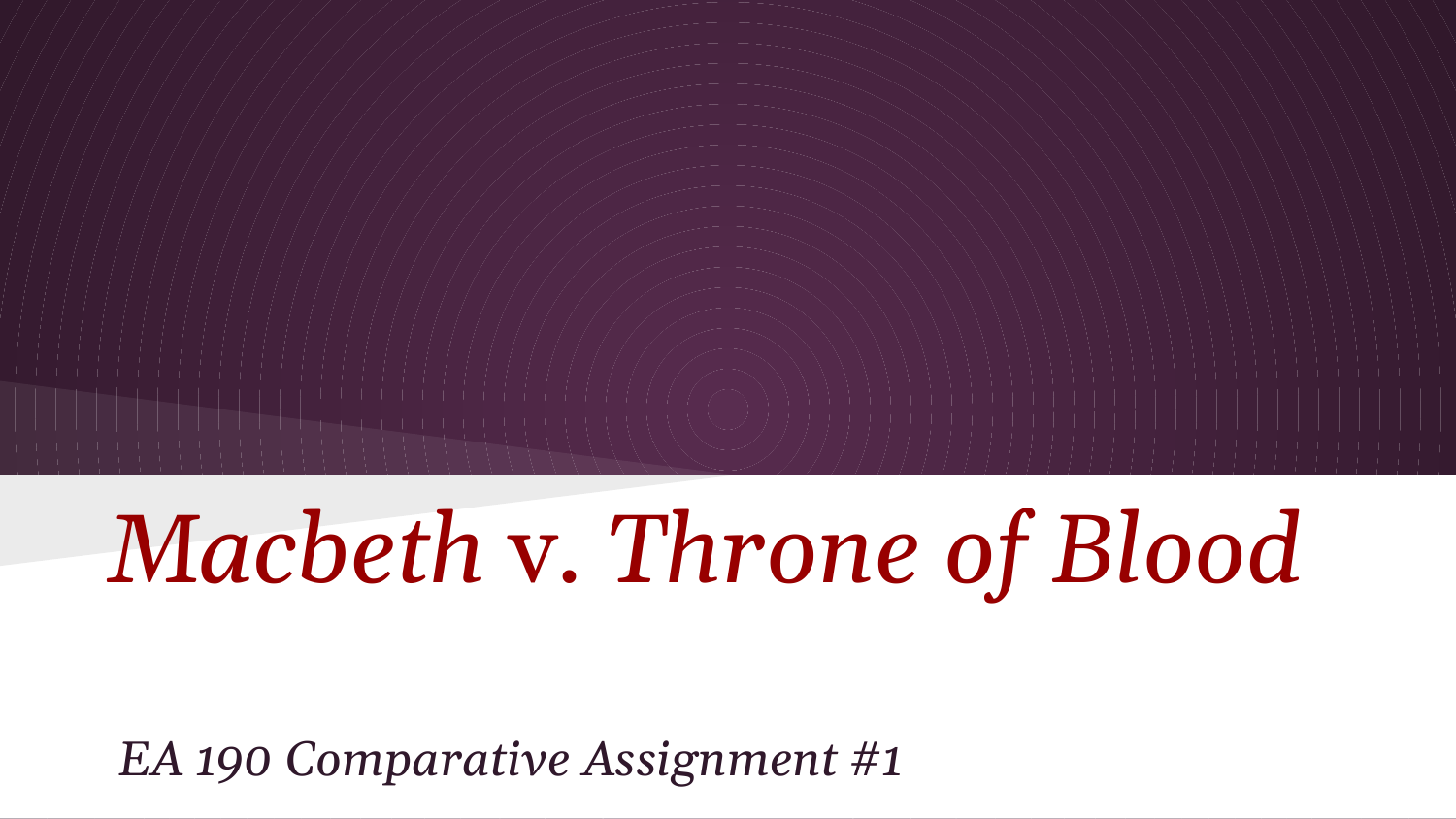

# Macbeth v. Throne of Blood
EA 190 Comparative Assignment #1